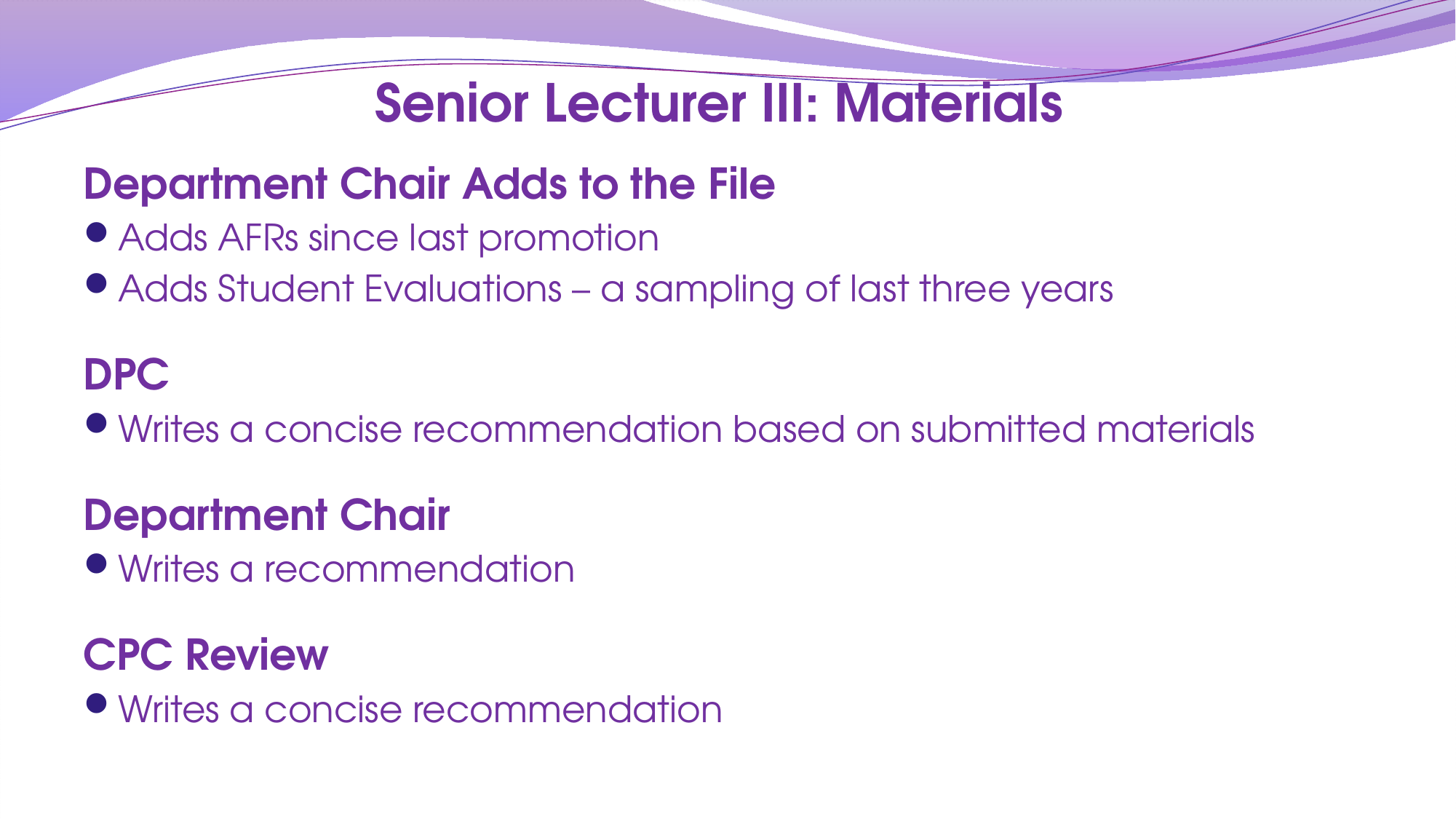

# Senior Lecturer III: Materials
Department Chair Adds to the File
Adds AFRs since last promotion
Adds Student Evaluations – a sampling of last three years

DPC
Writes a concise recommendation based on submitted materials

Department Chair
Writes a recommendation

CPC Review
Writes a concise recommendation